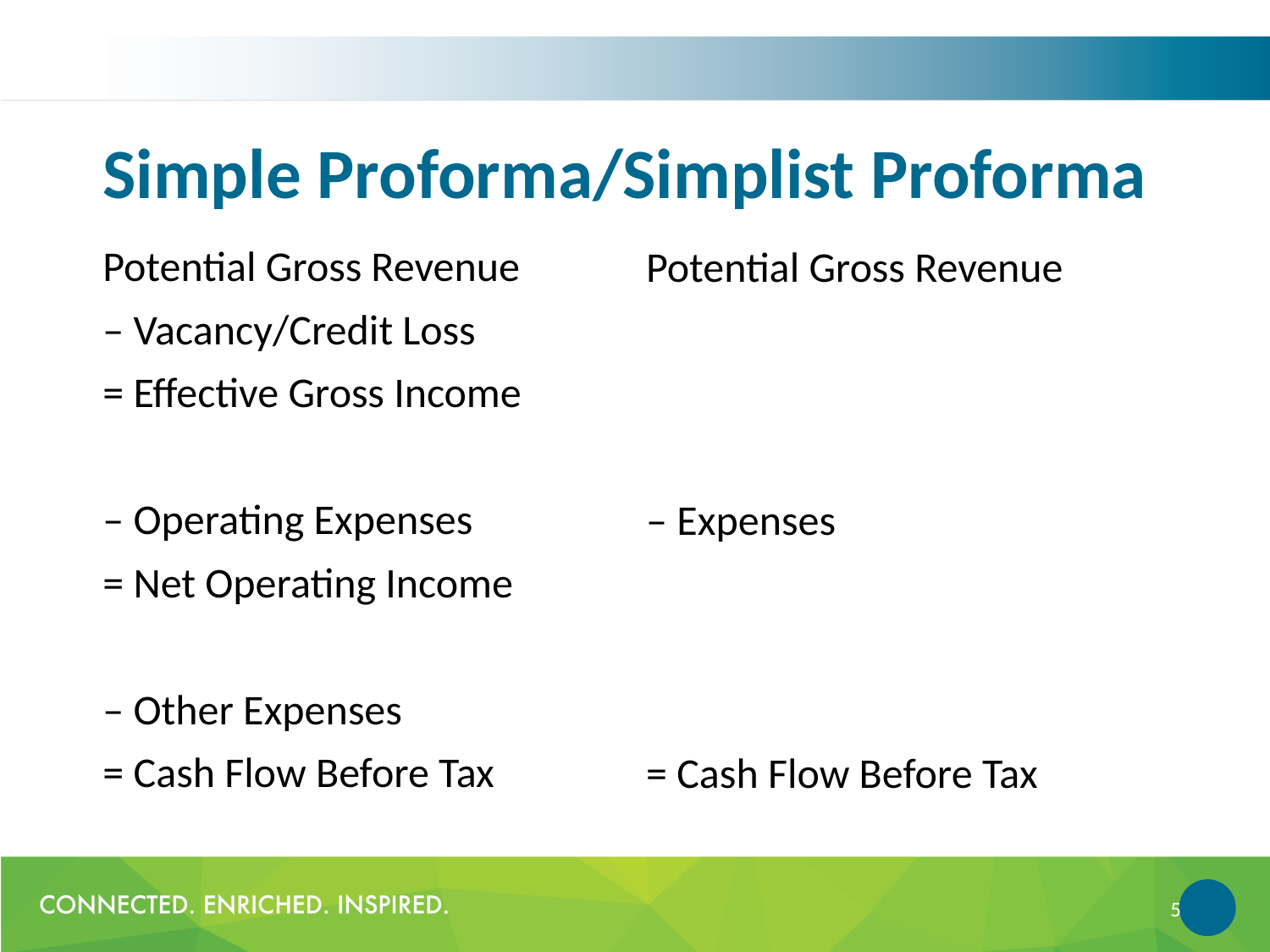

Simple Proforma/Simplist Proforma
Potential Gross Revenue
– Vacancy/Credit Loss
= Effective Gross Income

– Operating Expenses
= Net Operating Income

– Other Expenses
= Cash Flow Before Tax
Potential Gross Revenue

– Expenses

= Cash Flow Before Tax